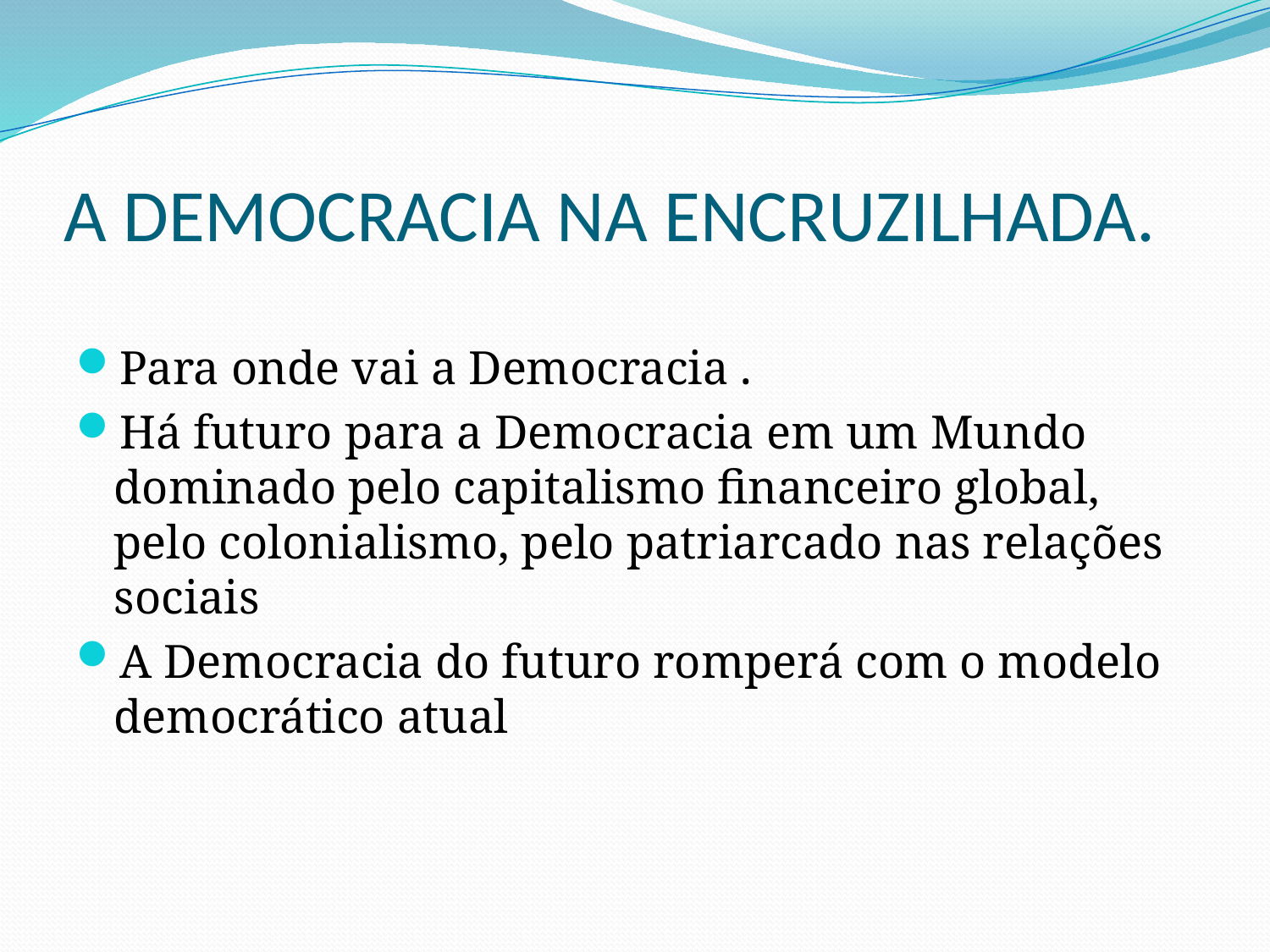

# A DEMOCRACIA NA ENCRUZILHADA.

Para onde vai a Democracia .
Há futuro para a Democracia em um Mundo dominado pelo capitalismo financeiro global, pelo colonialismo, pelo patriarcado nas relações sociais
A Democracia do futuro romperá com o modelo democrático atual